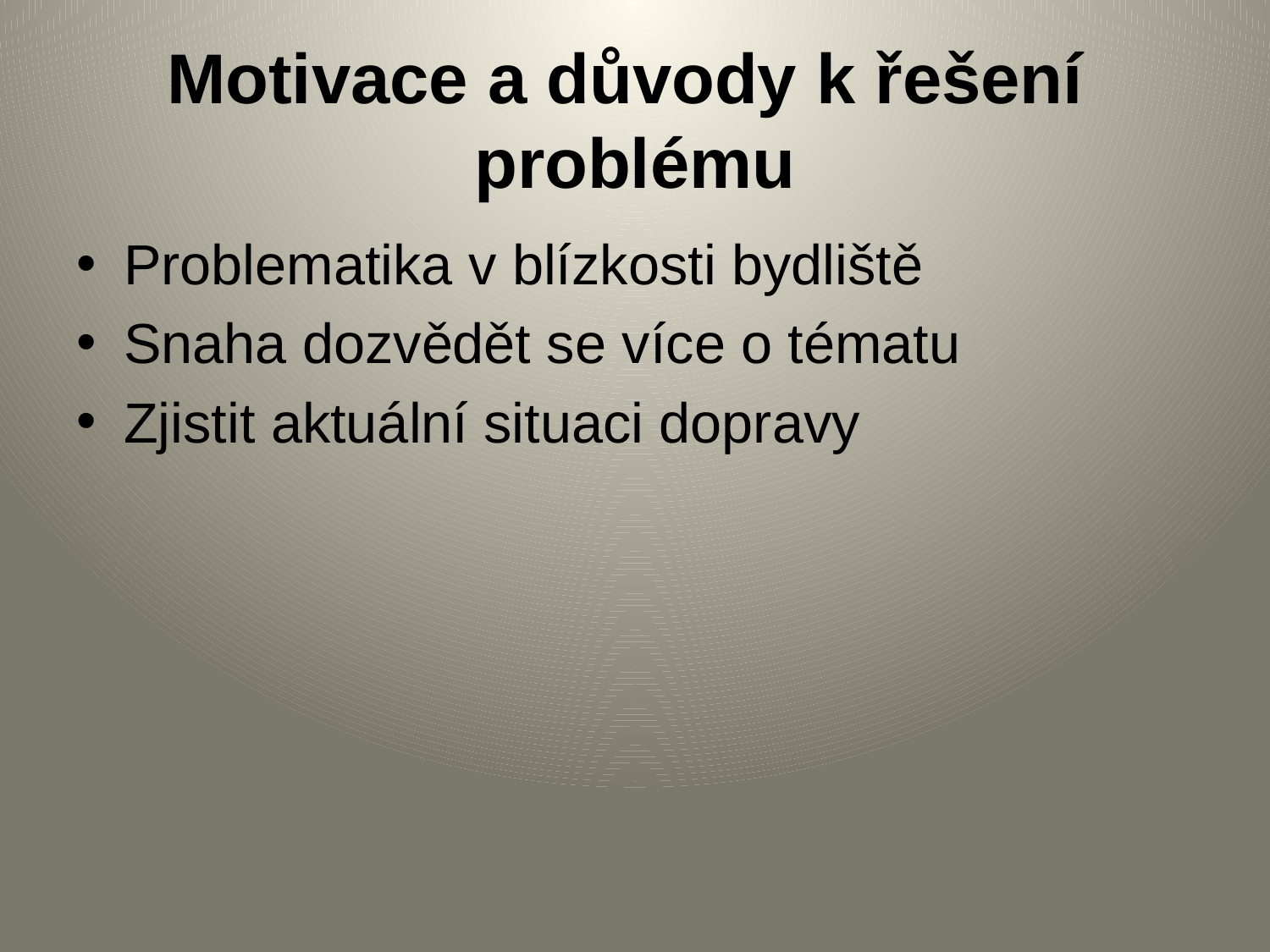

# Motivace a důvody k řešení problému
Problematika v blízkosti bydliště
Snaha dozvědět se více o tématu
Zjistit aktuální situaci dopravy